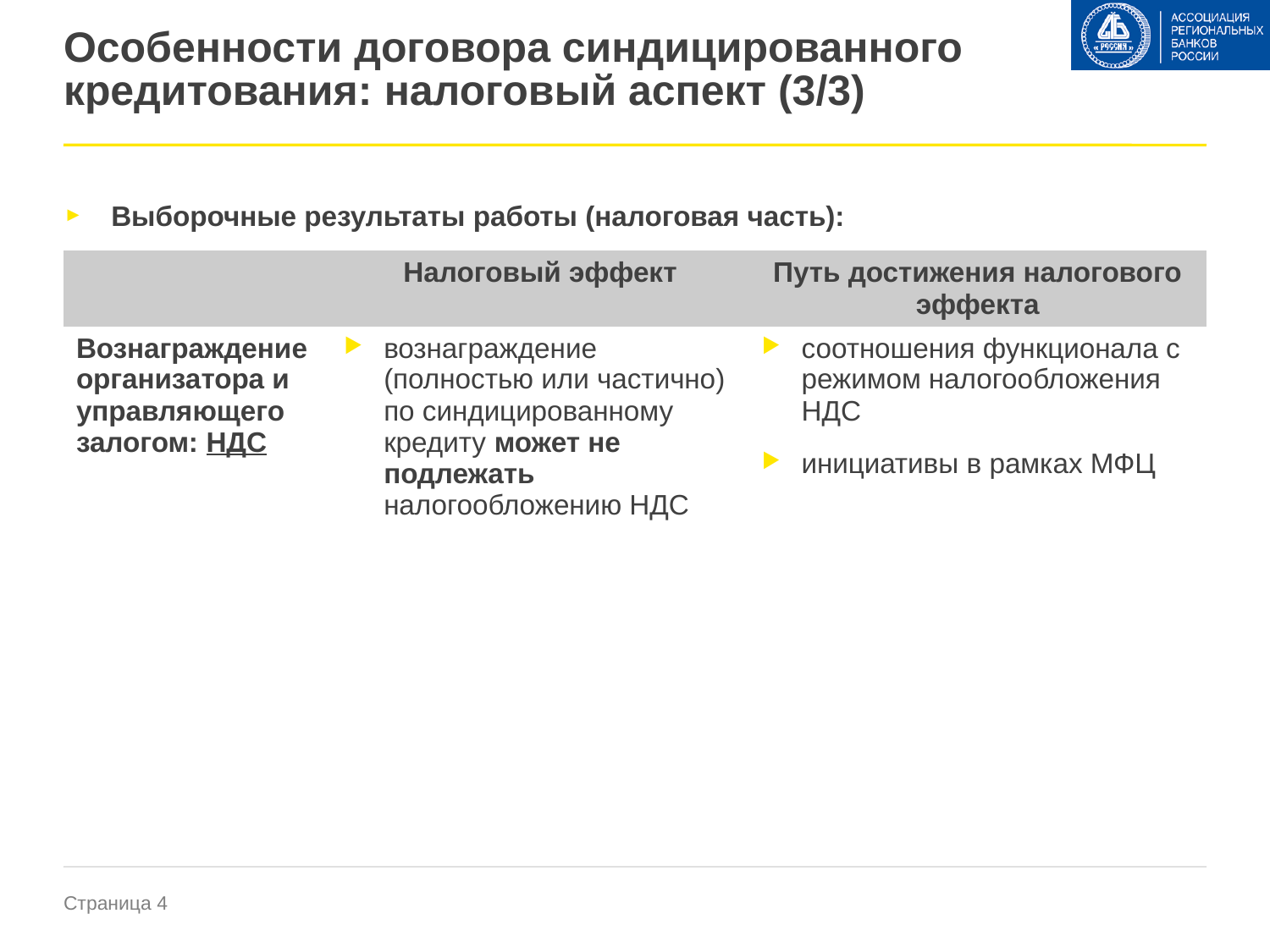

# Особенности договора синдицированного кредитования: налоговый аспект (3/3)
Выборочные результаты работы (налоговая часть):
|  | Налоговый эффект | Путь достижения налогового эффекта |
| --- | --- | --- |
| Вознаграждение организатора и управляющего залогом: НДС | вознаграждение (полностью или частично) по синдицированному кредиту может не подлежать налогообложению НДС | соотношения функционала с режимом налогообложения НДС инициативы в рамках МФЦ |